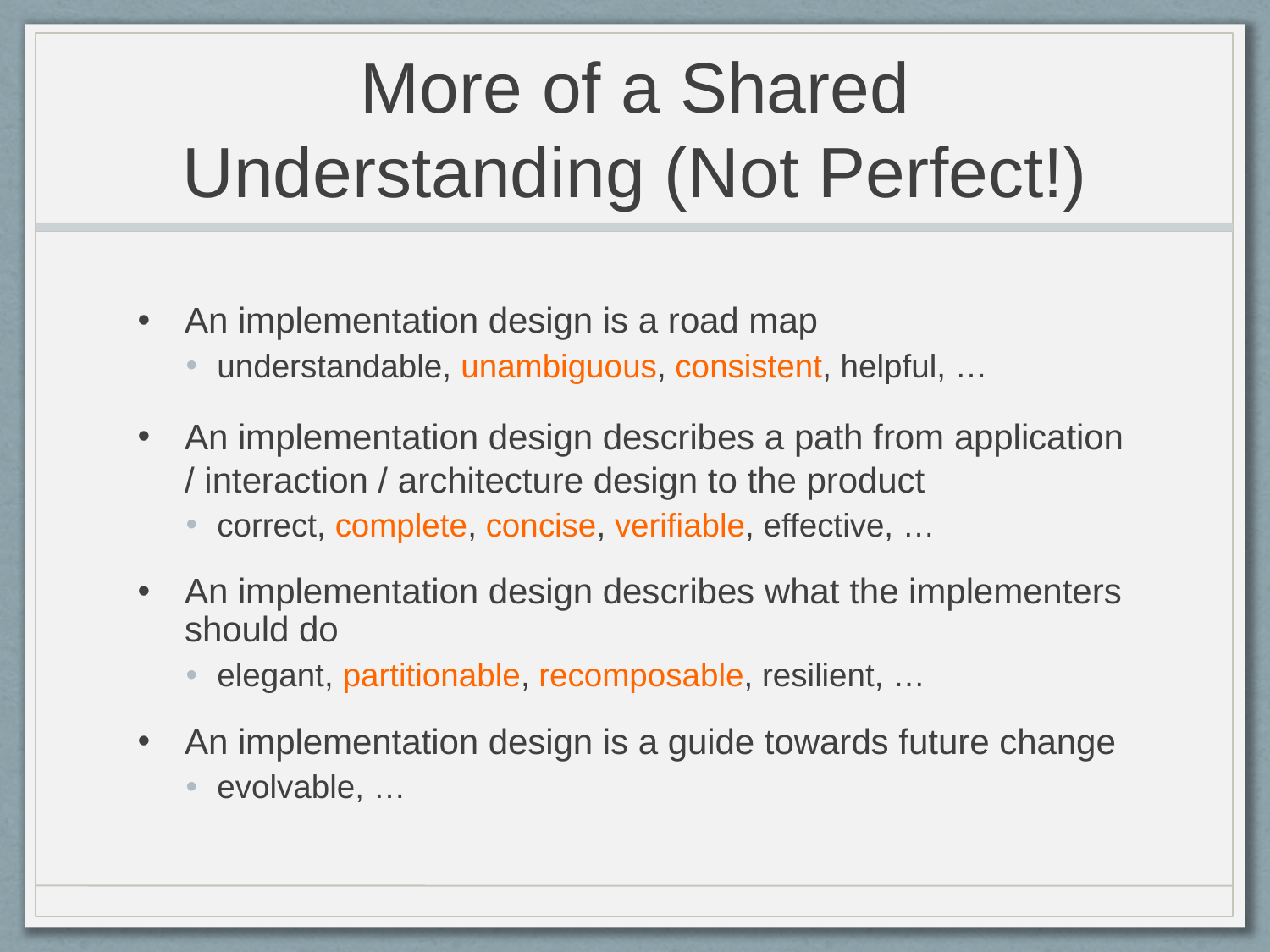

# More of a Shared Understanding (Not Perfect!)
An implementation design is a road map
understandable, unambiguous, consistent, helpful, …
An implementation design describes a path from application / interaction / architecture design to the product
correct, complete, concise, verifiable, effective, …
An implementation design describes what the implementers should do
elegant, partitionable, recomposable, resilient, …
An implementation design is a guide towards future change
evolvable, …